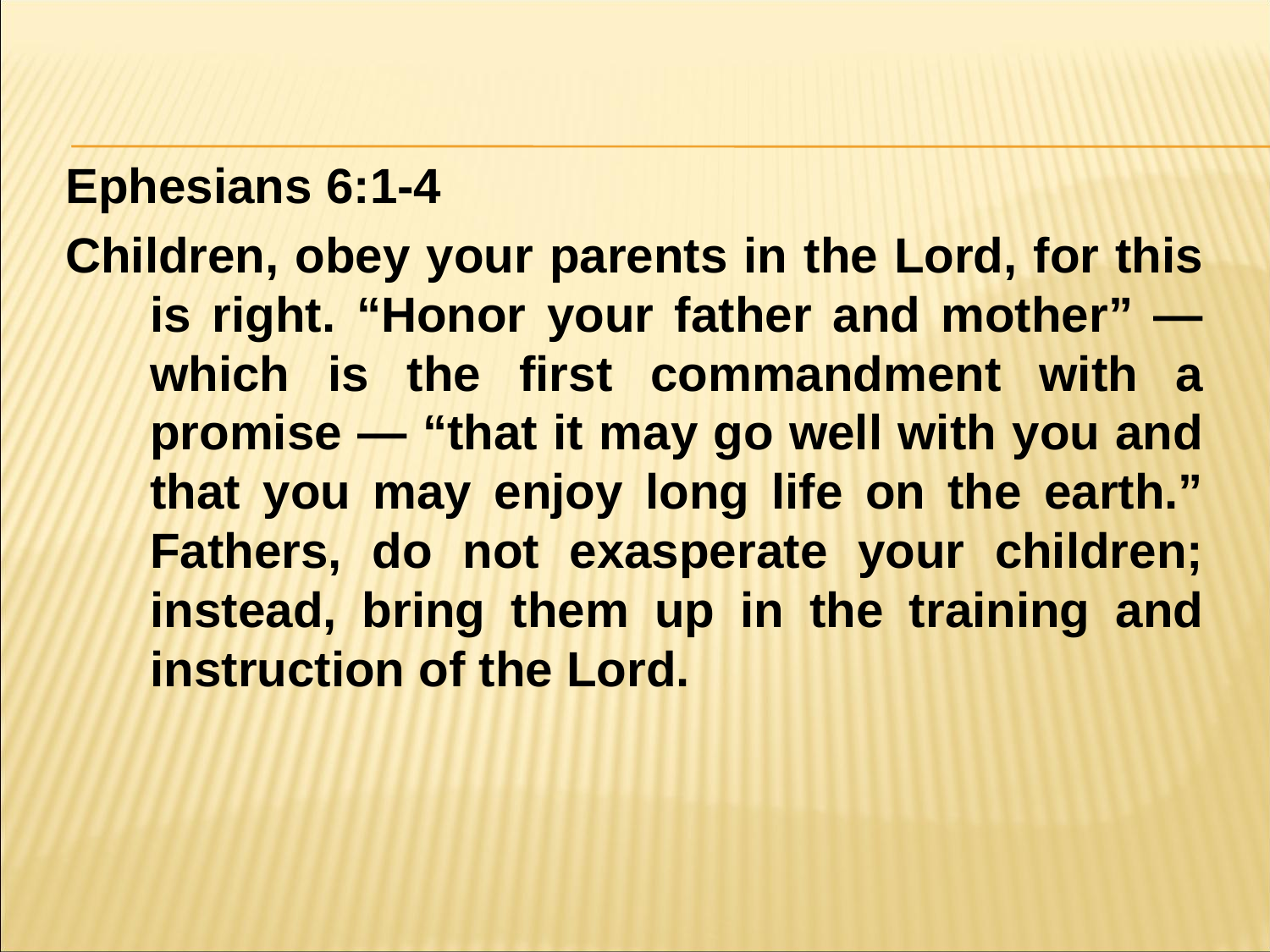

#
Ephesians 6:1-4
Children, obey your parents in the Lord, for this is right. “Honor your father and mother” — which is the first commandment with a promise — “that it may go well with you and that you may enjoy long life on the earth.” Fathers, do not exasperate your children; instead, bring them up in the training and instruction of the Lord.